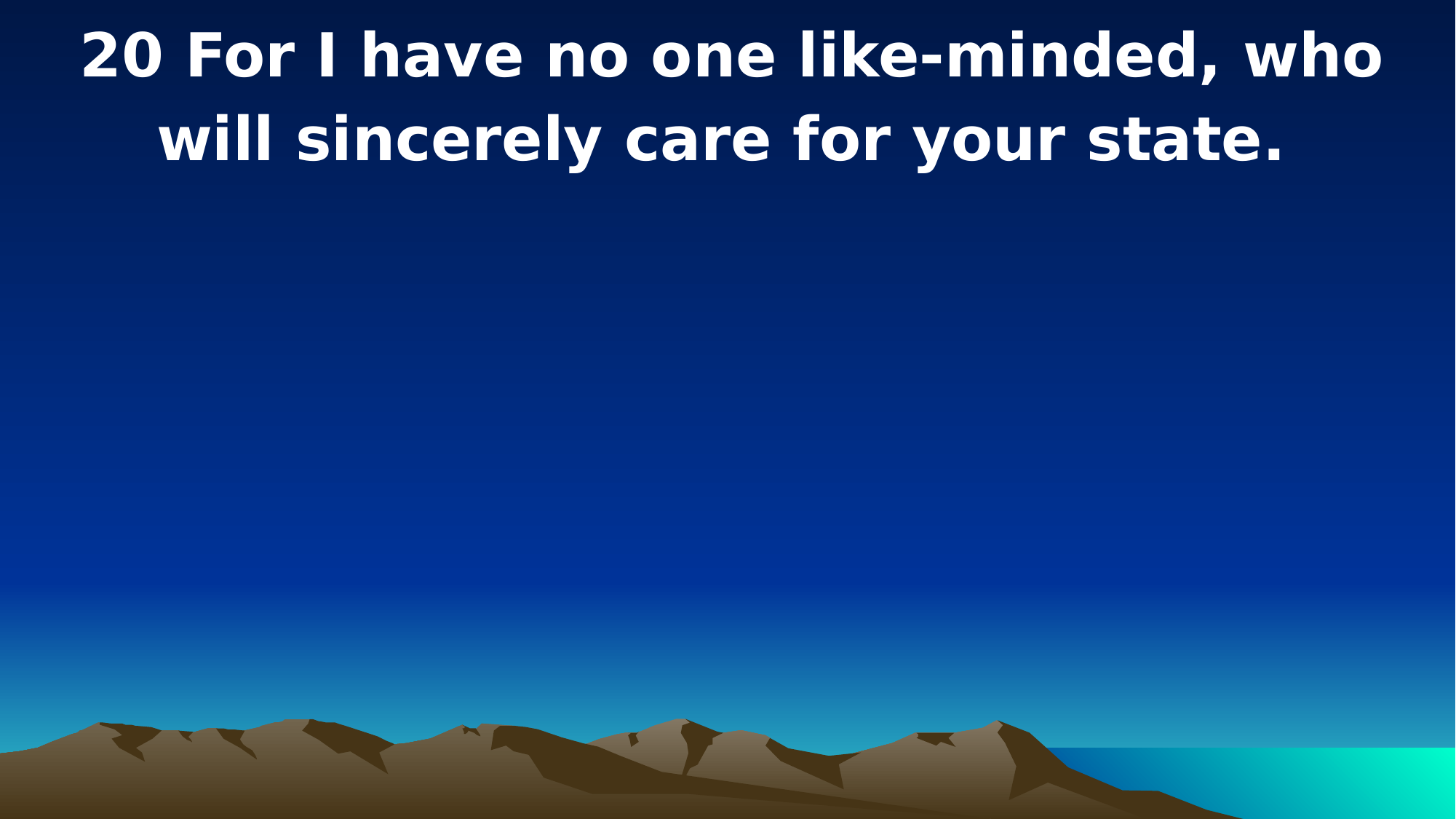

20 For I have no one like-minded, who will sincerely care for your state.